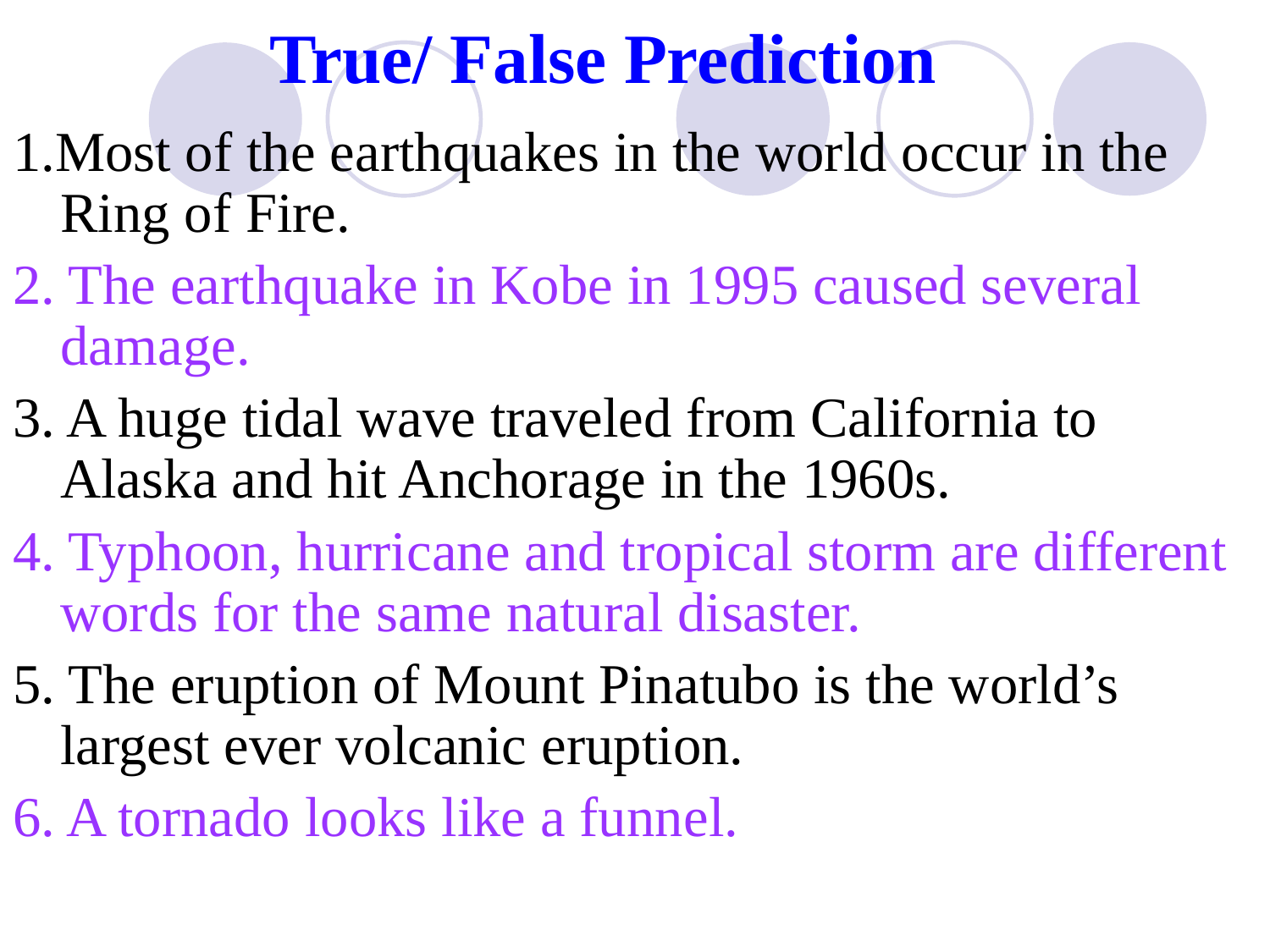

# True/ False Prediction
1.Most of the earthquakes in the world occur in the Ring of Fire.
2. The earthquake in Kobe in 1995 caused several damage.
3. A huge tidal wave traveled from California to Alaska and hit Anchorage in the 1960s.
4. Typhoon, hurricane and tropical storm are different words for the same natural disaster.
5. The eruption of Mount Pinatubo is the world’s largest ever volcanic eruption.
6. A tornado looks like a funnel.